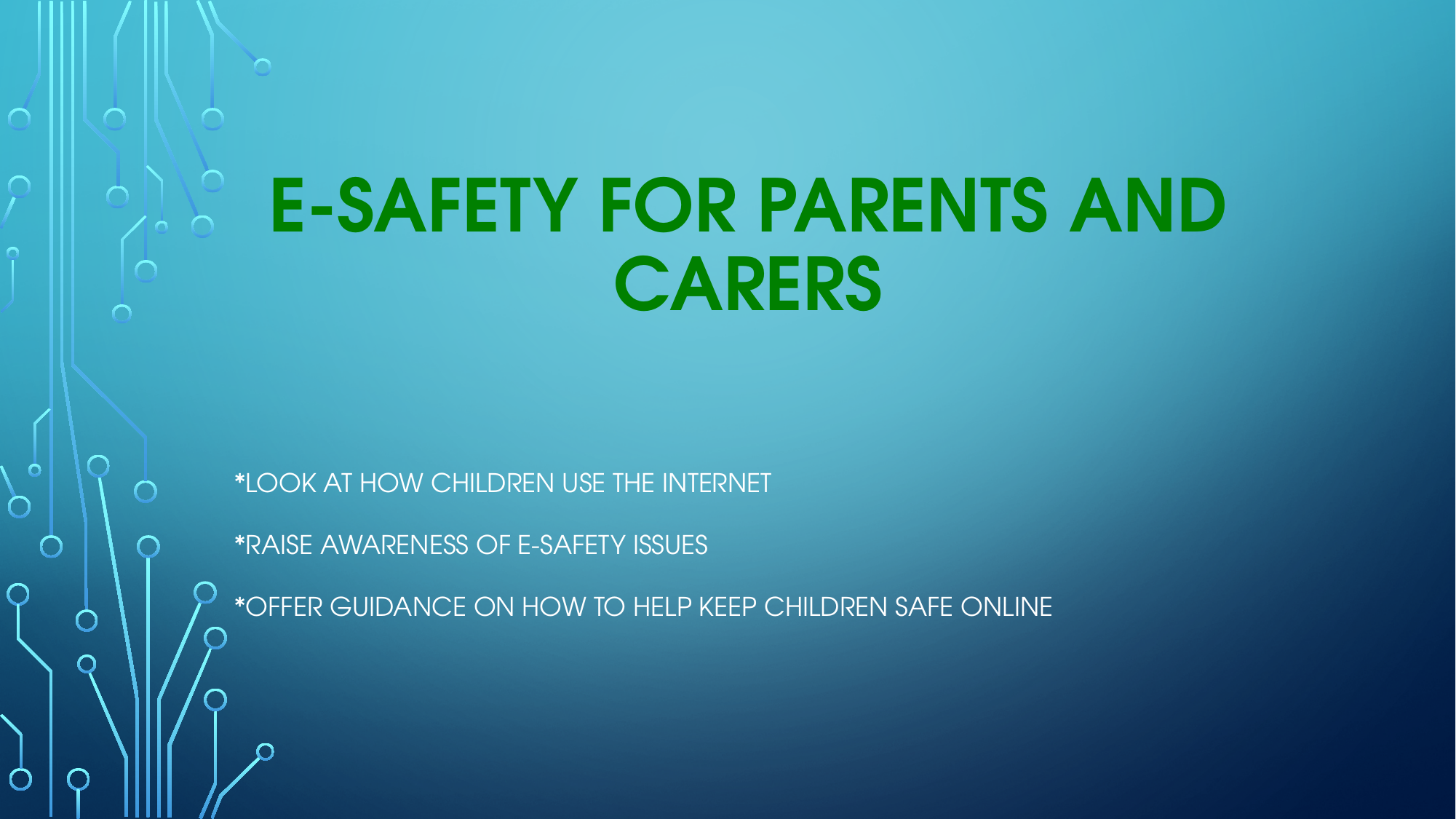

# E-Safety for Parents and Carers

*Look at how children use the internet

*Raise awareness of e-Safety issues

*Offer guidance on how to help keep children safe online